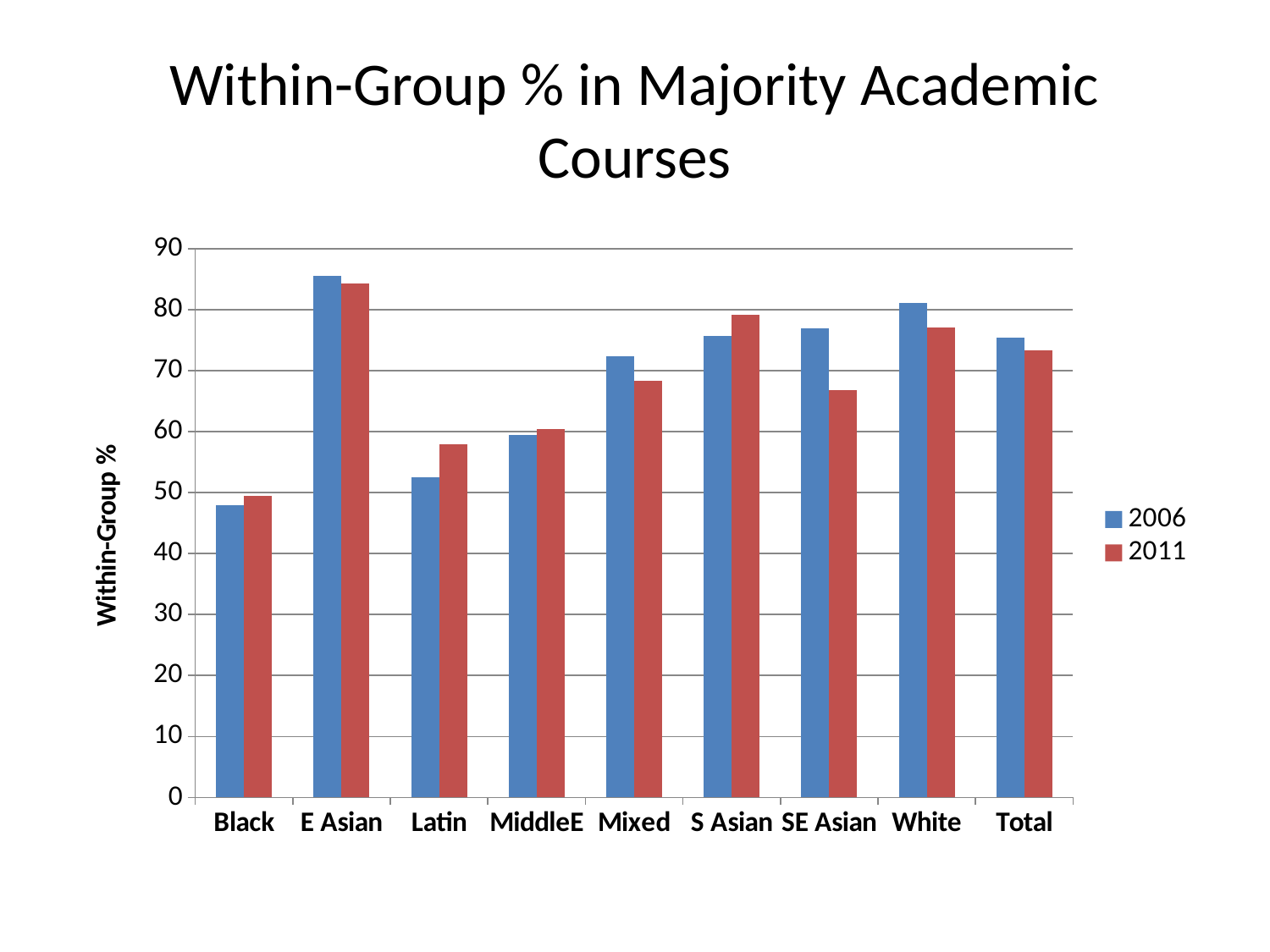

# Within-Group % in Majority Academic Courses

### Chart

| Category | 2006 | 2011 |
|---|---|---|
| Black | 47.97 | 49.42 |
| E Asian | 85.48 | 84.32 |
| Latin | 52.5 | 57.89 |
| MiddleE | 59.46 | 60.39 |
| Mixed | 72.39 | 68.38 |
| S Asian | 75.7 | 79.15 |
| SE Asian | 76.94 | 66.76 |
| White | 81.03 | 77.03 |
| Total | 75.33 | 73.36 |